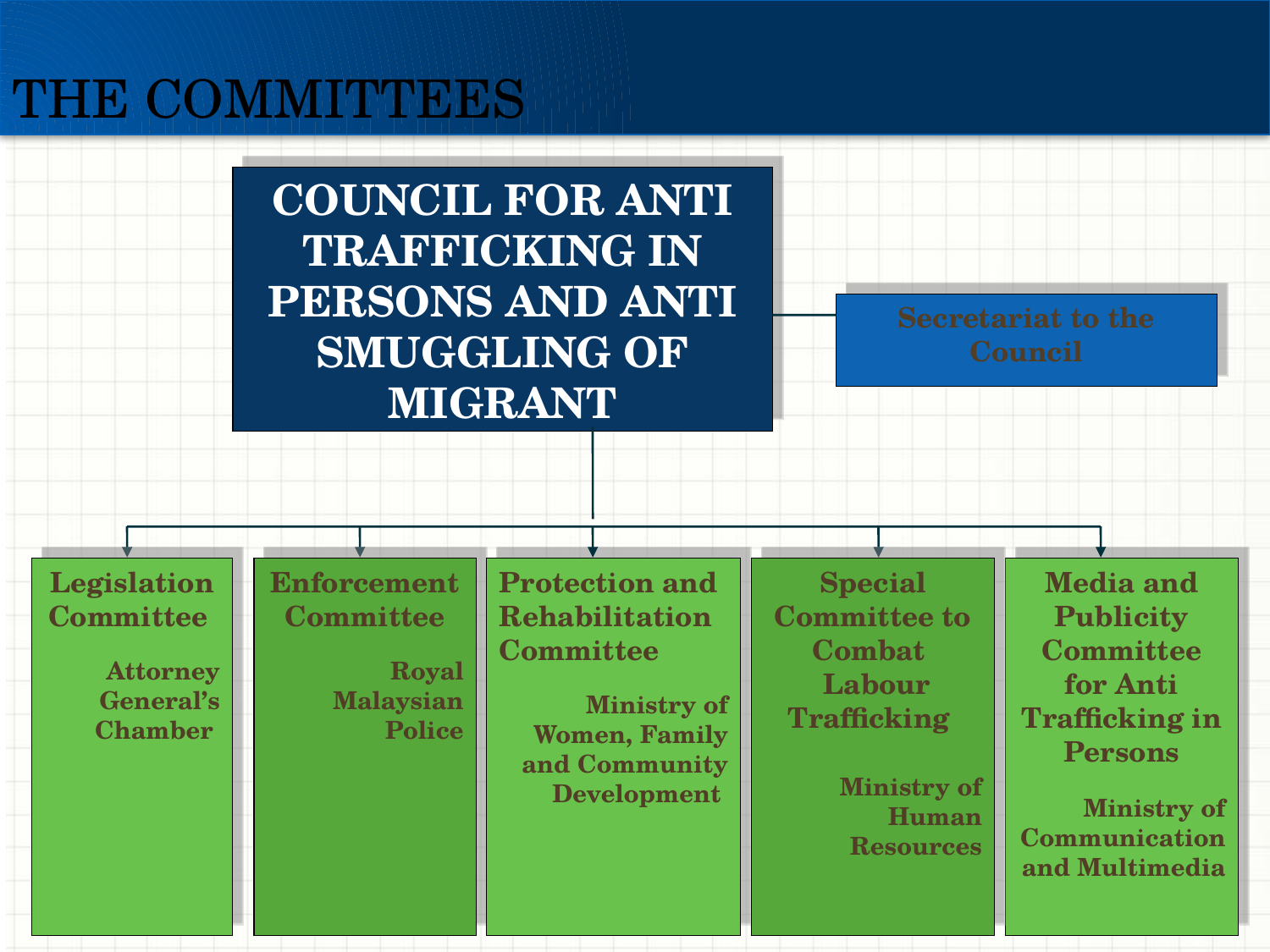

THE COMMITTEES
COUNCIL FOR ANTI TRAFFICKING IN PERSONS AND ANTI SMUGGLING OF MIGRANT

Secretariat to the Council

Legislation Committee

Attorney General’s Chamber

Enforcement Committee

Royal Malaysian Police

Protection and Rehabilitation
Committee

Ministry of Women, Family and Community Development

Special Committee to Combat
 Labour Trafficking

Ministry of Human Resources

Media and Publicity Committee for Anti Trafficking in Persons

Ministry of Communication and Multimedia